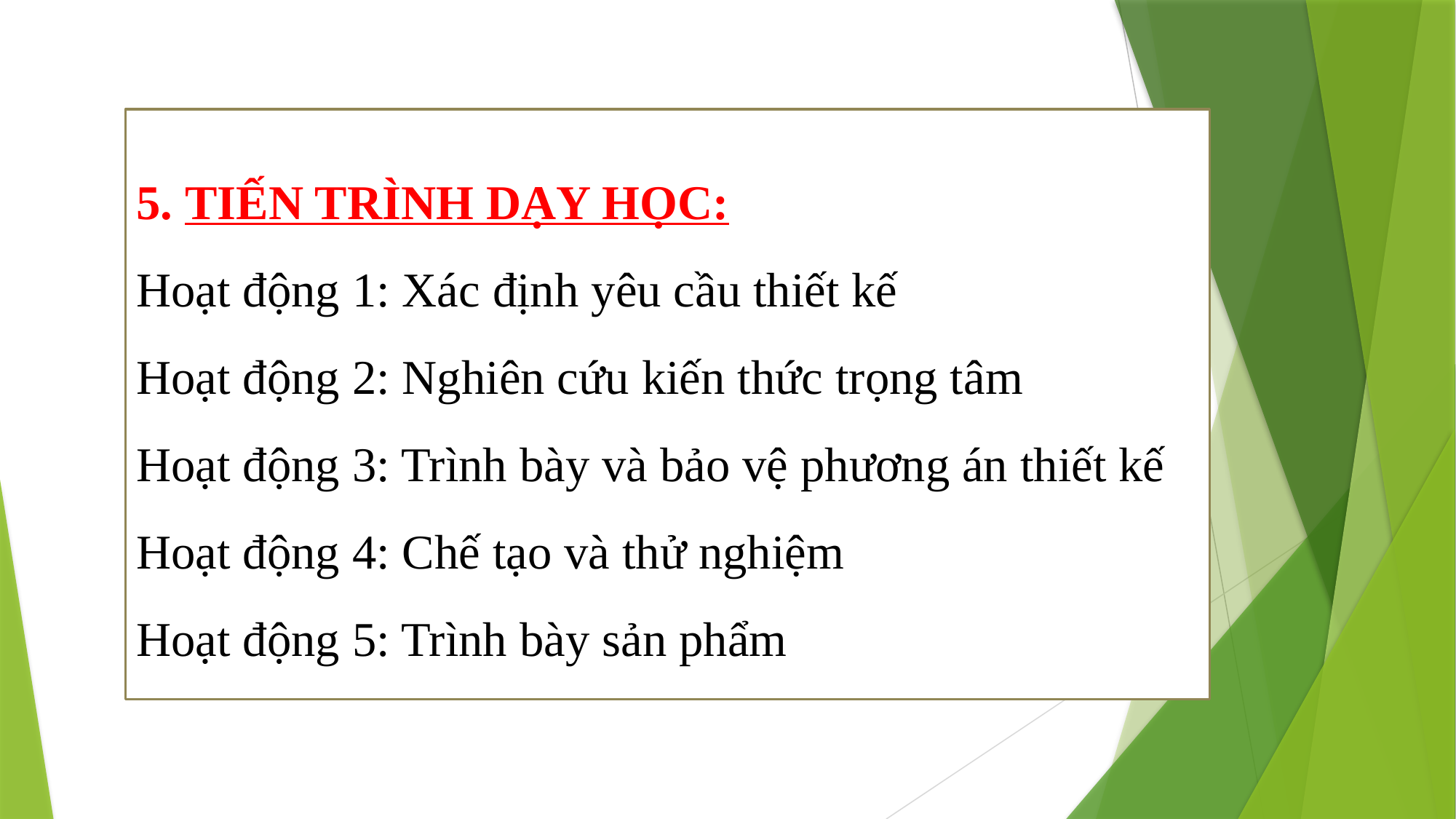

5. TIẾN TRÌNH DẠY HỌC:
Hoạt động 1: Xác định yêu cầu thiết kế
Hoạt động 2: Nghiên cứu kiến thức trọng tâm
Hoạt động 3: Trình bày và bảo vệ phương án thiết kế
Hoạt động 4: Chế tạo và thử nghiệm
Hoạt động 5: Trình bày sản phẩm